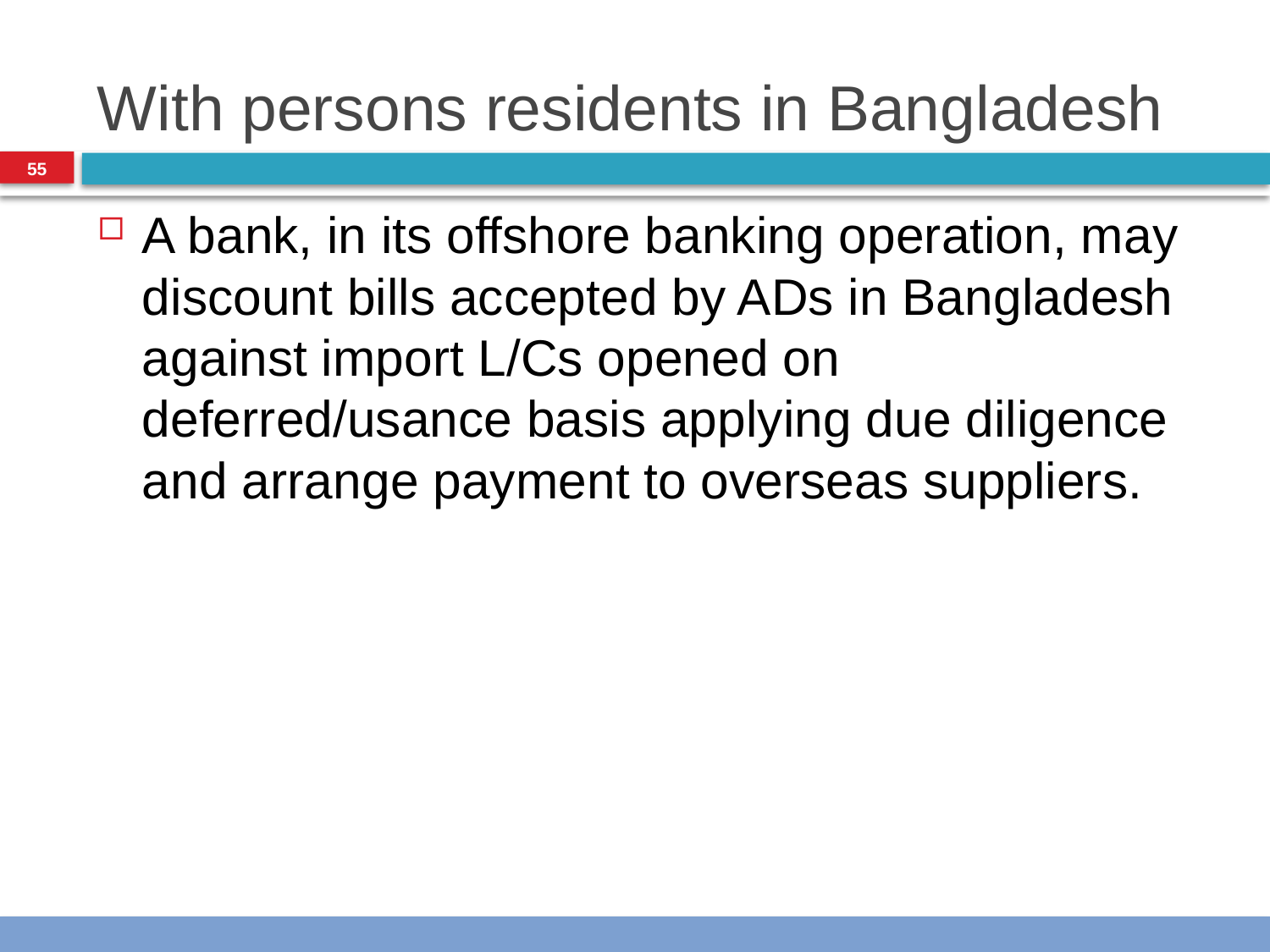

# With persons residents in Bangladesh
55
A bank, in its offshore banking operation, may discount bills accepted by ADs in Bangladesh against import L/Cs opened on deferred/usance basis applying due diligence and arrange payment to overseas suppliers.